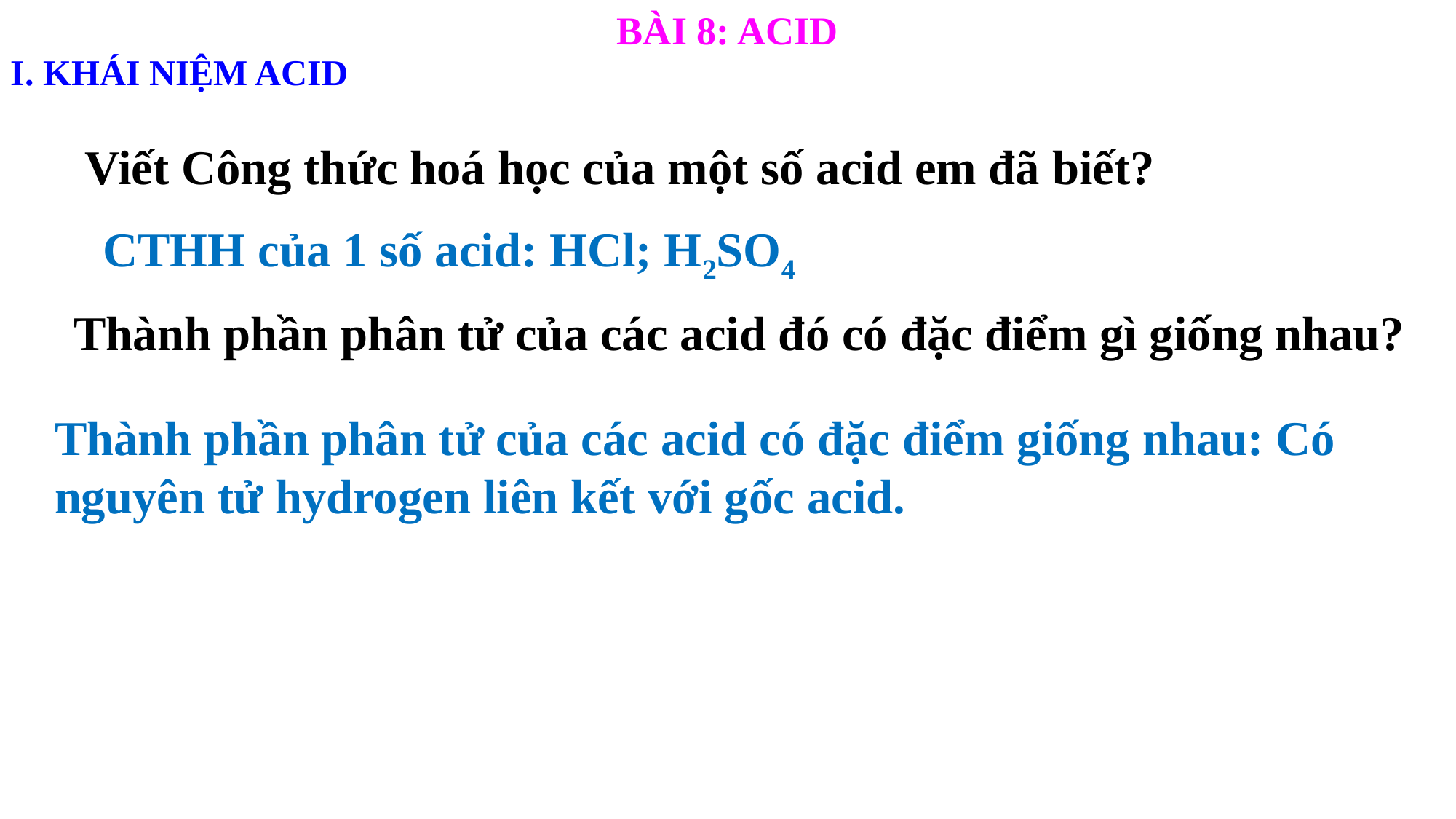

BÀI 8: ACID

I. KHÁI NIỆM ACID

Viết Công thức hoá học của một số acid em đã biết?

CTHH của 1 số acid: HCl; H2SO4
Thành phần phân tử của các acid đó có đặc điểm gì giống nhau?
Thành phần phân tử của các acid có đặc điểm giống nhau: Có nguyên tử hydrogen liên kết với gốc acid.